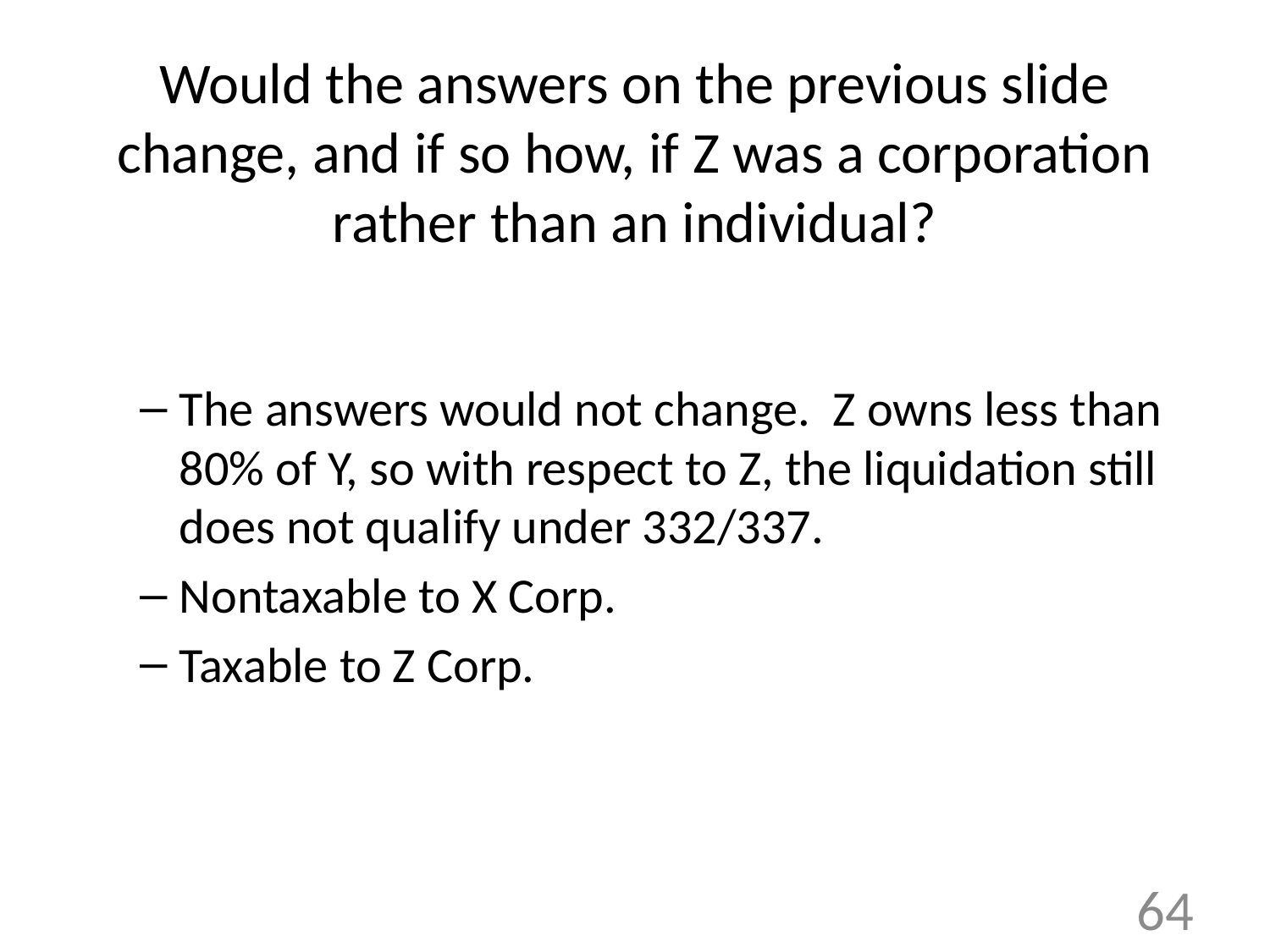

# Would the answers on the previous slide change, and if so how, if Z was a corporation rather than an individual?
The answers would not change.  Z owns less than 80% of Y, so with respect to Z, the liquidation still does not qualify under 332/337.
Nontaxable to X Corp.
Taxable to Z Corp.
64